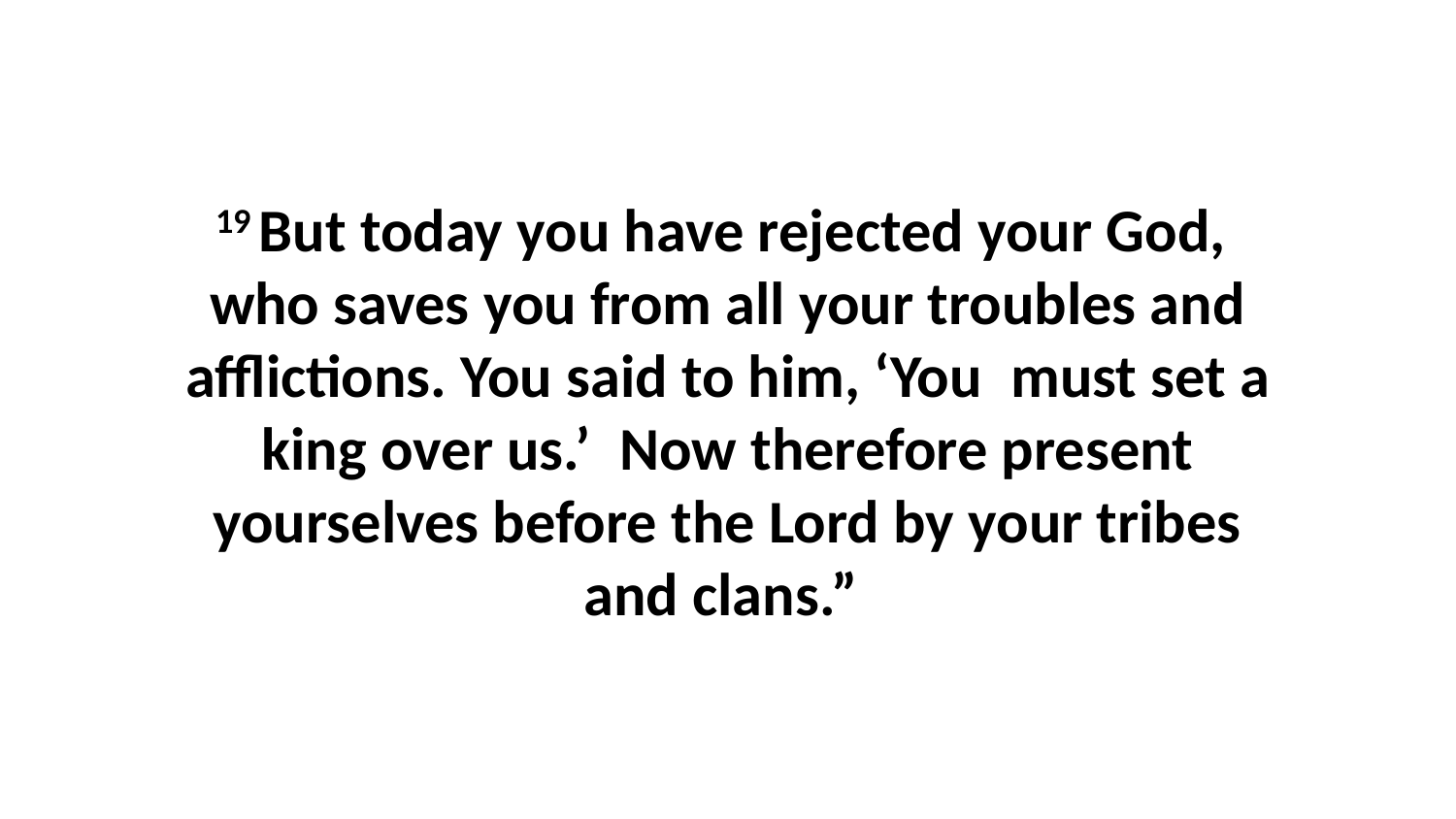

19 But today you have rejected your God,  who saves you from all your troubles and afflictions. You said to him, ‘You  must set a king over us.’  Now therefore present yourselves before the Lord by your tribes and clans.”